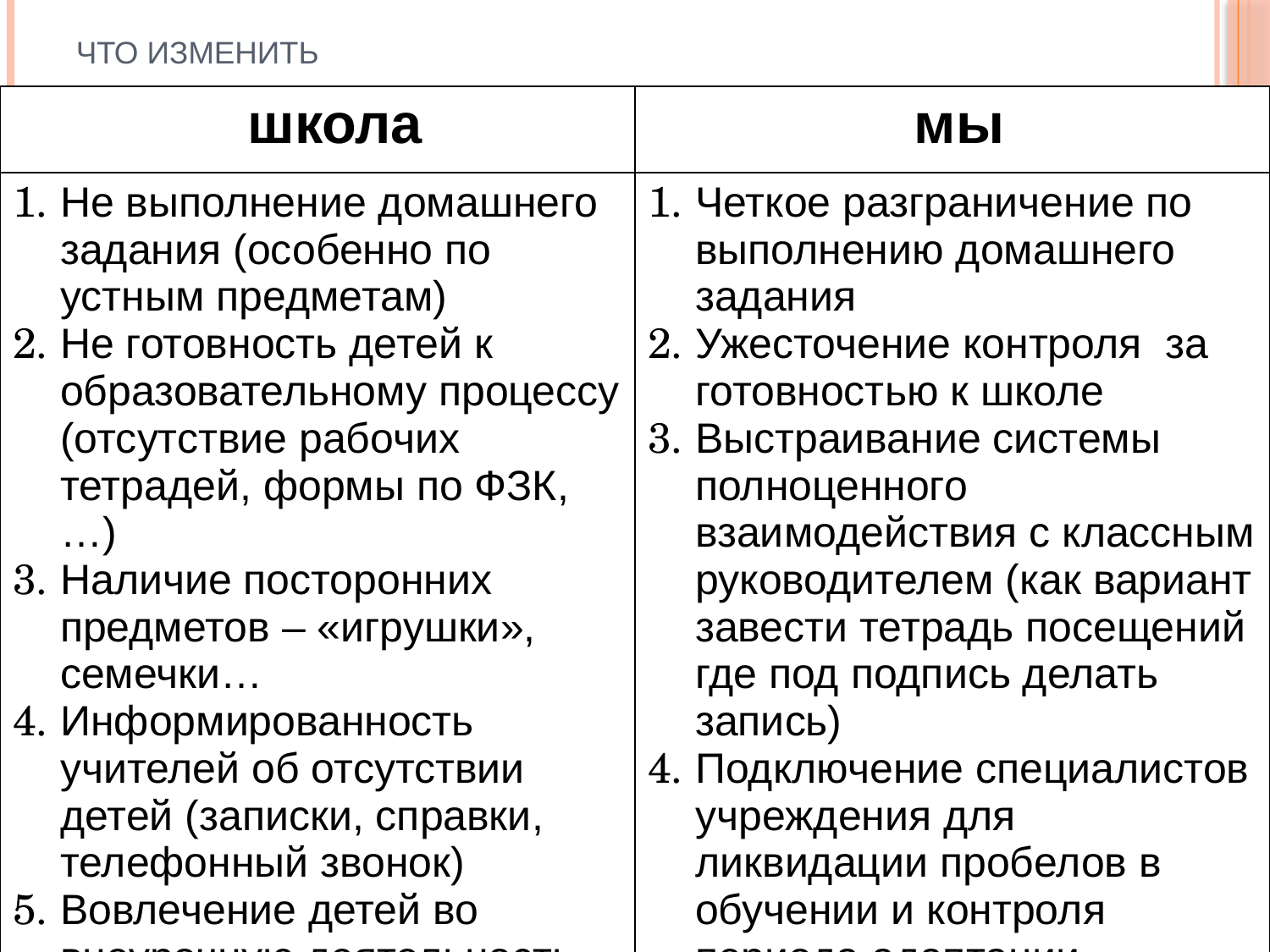

# Что изменить
| школа | мы |
| --- | --- |
| Не выполнение домашнего задания (особенно по устным предметам) Не готовность детей к образовательному процессу (отсутствие рабочих тетрадей, формы по ФЗК,…) Наличие посторонних предметов – «игрушки», семечки… Информированность учителей об отсутствии детей (записки, справки, телефонный звонок) Вовлечение детей во внеурочную деятельность – поездки (выставки, спектакли, …) | Четкое разграничение по выполнению домашнего задания Ужесточение контроля за готовностью к школе Выстраивание системы полноценного взаимодействия с классным руководителем (как вариант завести тетрадь посещений где под подпись делать запись) Подключение специалистов учреждения для ликвидации пробелов в обучении и контроля периода адаптации 5. Отсутствие финансирования на данные нужды |